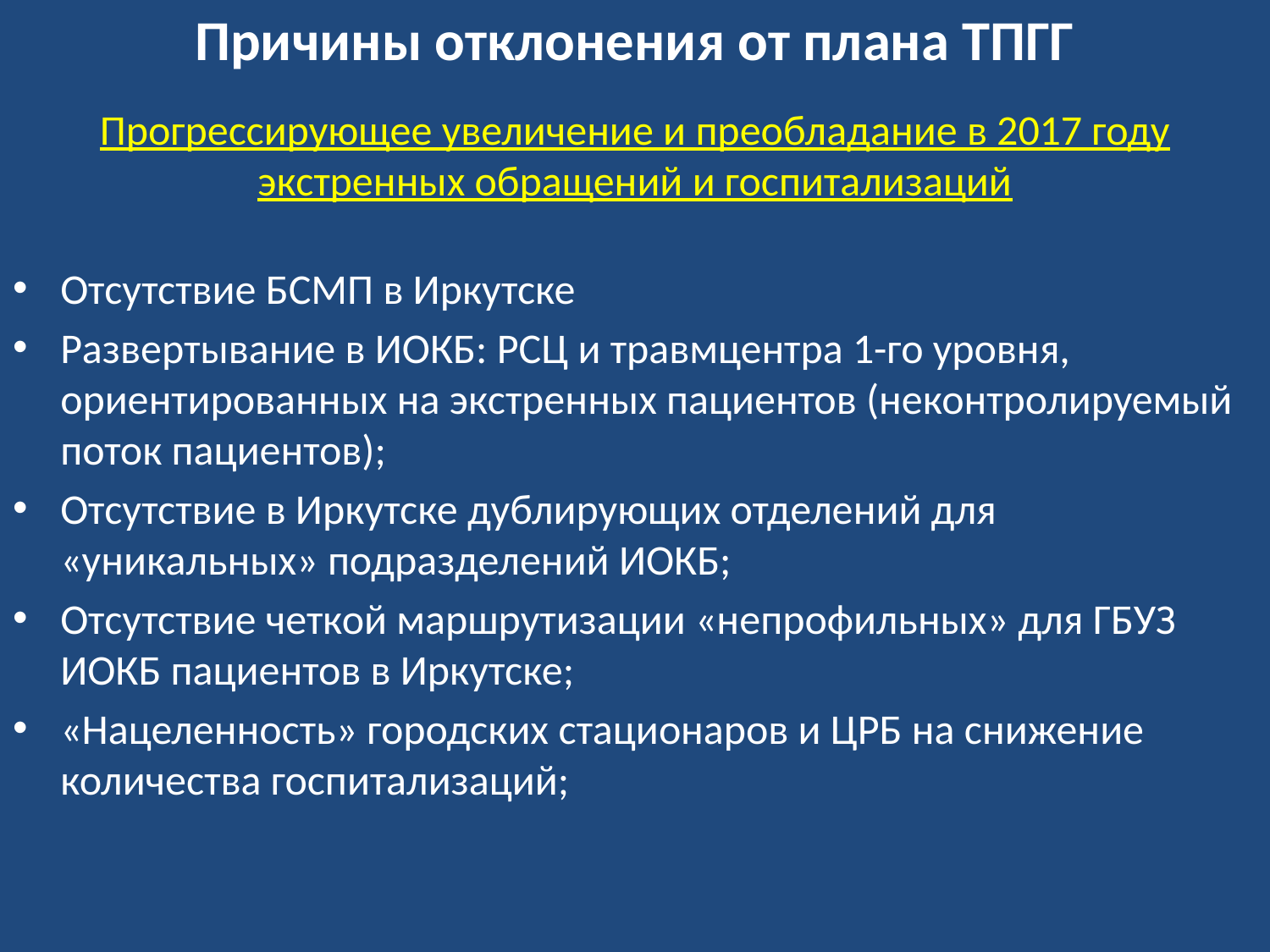

# Причины отклонения от плана ТПГГ
Прогрессирующее увеличение и преобладание в 2017 году экстренных обращений и госпитализаций

Отсутствие БСМП в Иркутске
Развертывание в ИОКБ: РСЦ и травмцентра 1-го уровня, ориентированных на экстренных пациентов (неконтролируемый поток пациентов);
Отсутствие в Иркутске дублирующих отделений для «уникальных» подразделений ИОКБ;
Отсутствие четкой маршрутизации «непрофильных» для ГБУЗ ИОКБ пациентов в Иркутске;
«Нацеленность» городских стационаров и ЦРБ на снижение количества госпитализаций;